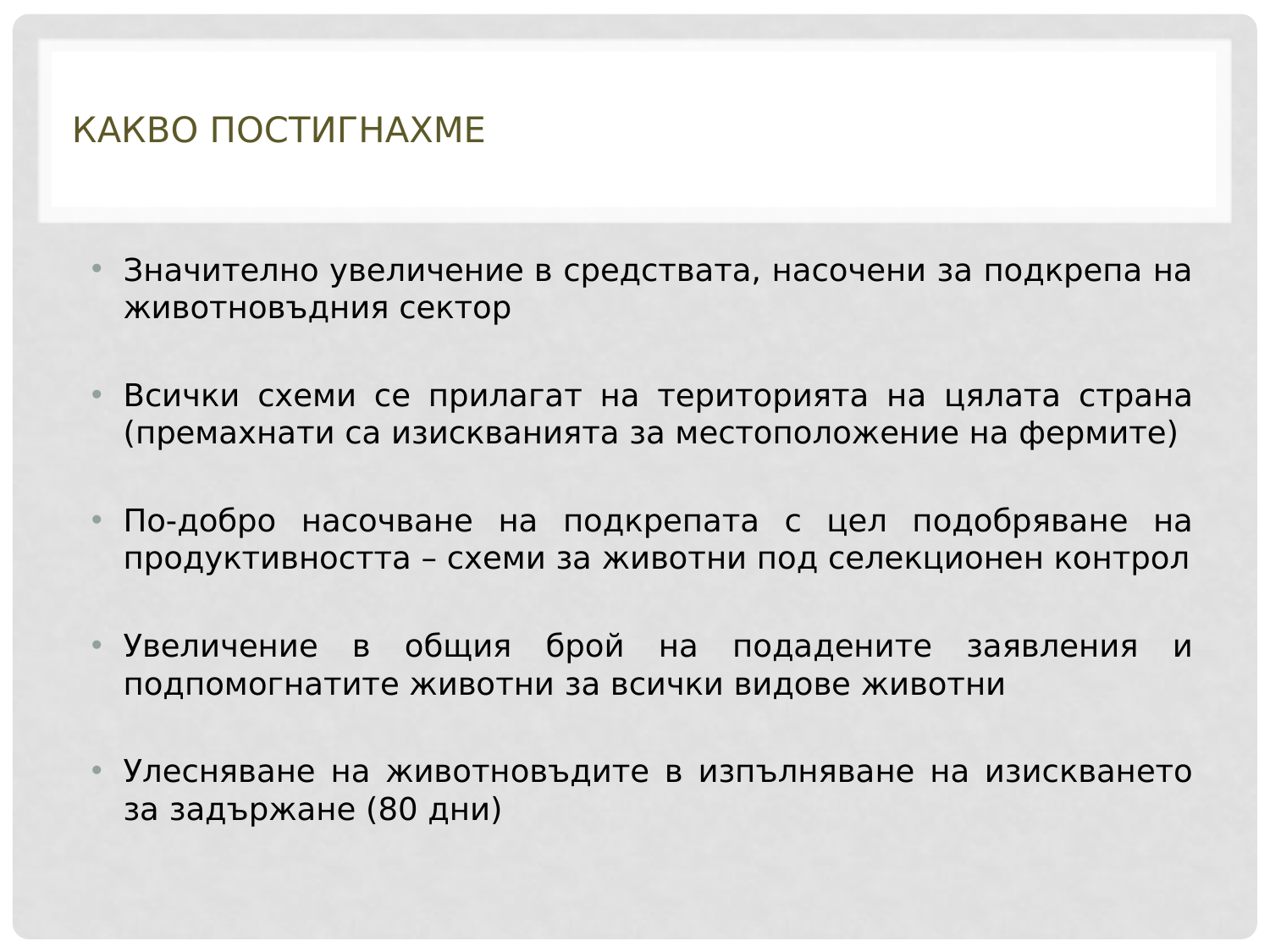

# КАКВО ПОСТИГНАХМЕ
Значително увеличение в средствата, насочени за подкрепа на животновъдния сектор

Всички схеми се прилагат на територията на цялата страна (премахнати са изискванията за местоположение на фермите)

По-добро насочване на подкрепата с цел подобряване на продуктивността – схеми за животни под селекционен контрол

Увеличение в общия брой на подадените заявления и подпомогнатите животни за всички видове животни

Улесняване на животновъдите в изпълняване на изискването за задържане (80 дни)